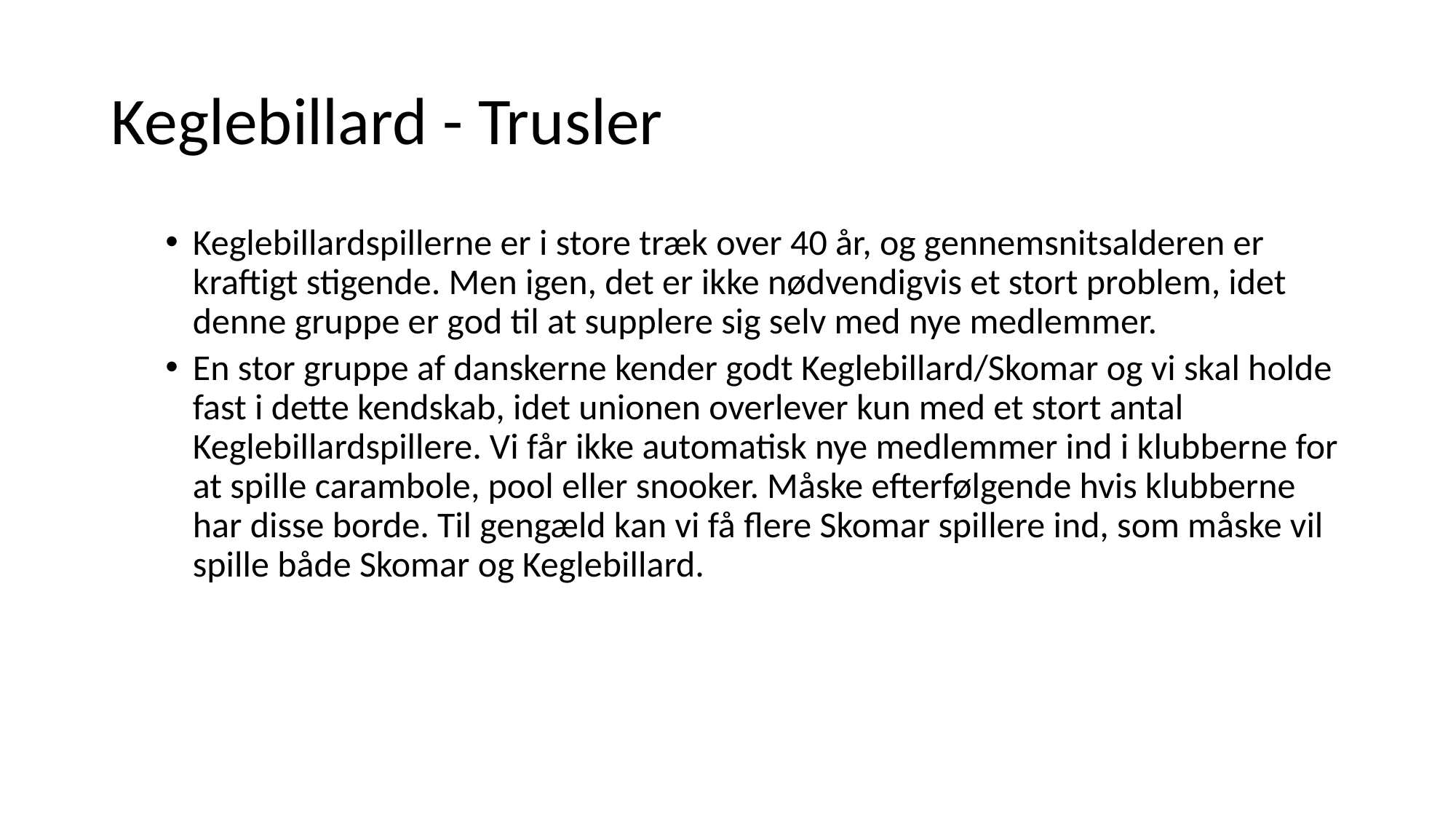

# Keglebillard - Trusler
Keglebillardspillerne er i store træk over 40 år, og gennemsnitsalderen er kraftigt stigende. Men igen, det er ikke nødvendigvis et stort problem, idet denne gruppe er god til at supplere sig selv med nye medlemmer.
En stor gruppe af danskerne kender godt Keglebillard/Skomar og vi skal holde fast i dette kendskab, idet unionen overlever kun med et stort antal Keglebillardspillere. Vi får ikke automatisk nye medlemmer ind i klubberne for at spille carambole, pool eller snooker. Måske efterfølgende hvis klubberne har disse borde. Til gengæld kan vi få flere Skomar spillere ind, som måske vil spille både Skomar og Keglebillard.